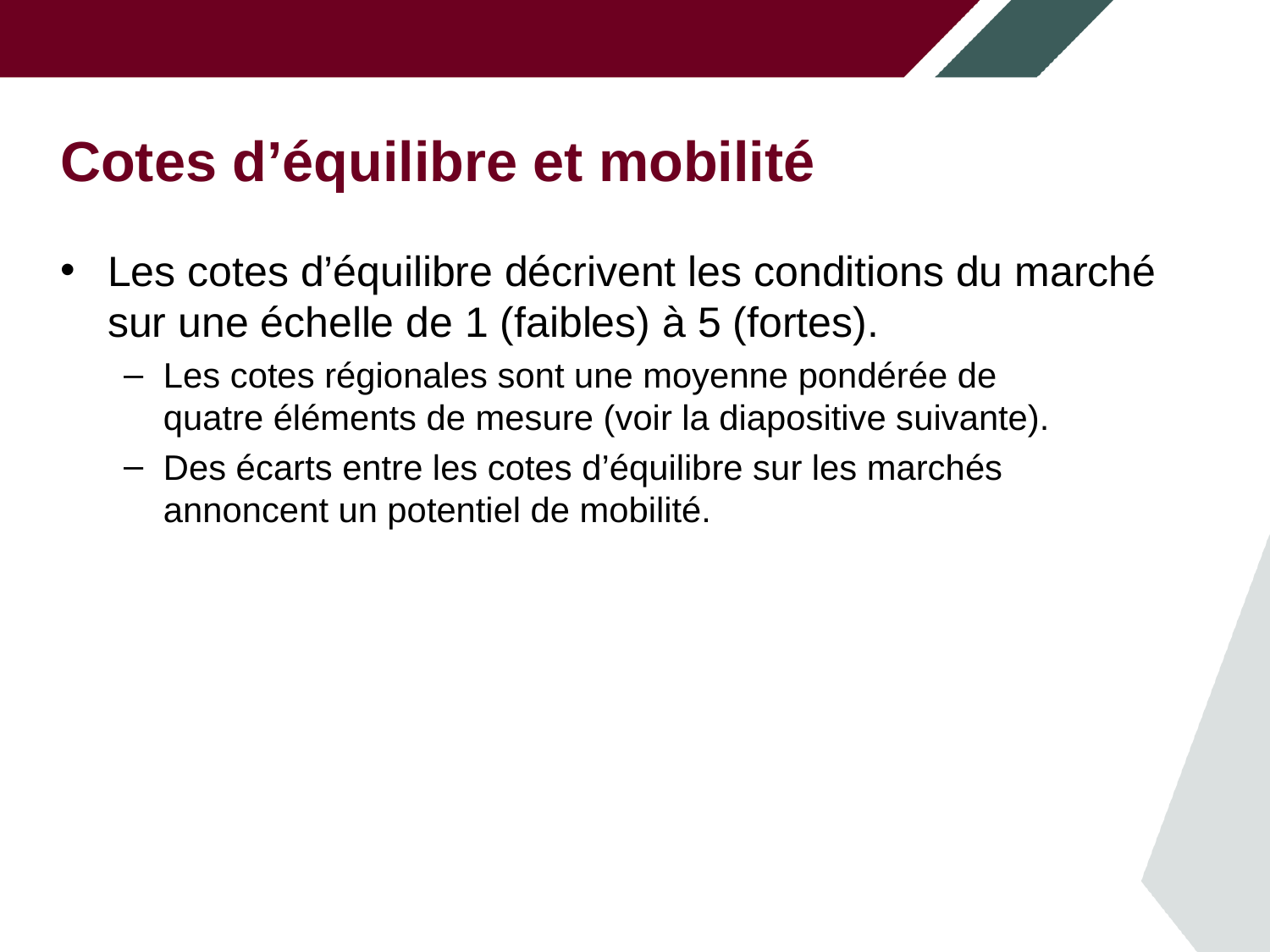

# Cotes d’équilibre et mobilité
Les cotes d’équilibre décrivent les conditions du marché sur une échelle de 1 (faibles) à 5 (fortes).
Les cotes régionales sont une moyenne pondérée de quatre éléments de mesure (voir la diapositive suivante).
Des écarts entre les cotes d’équilibre sur les marchés annoncent un potentiel de mobilité.